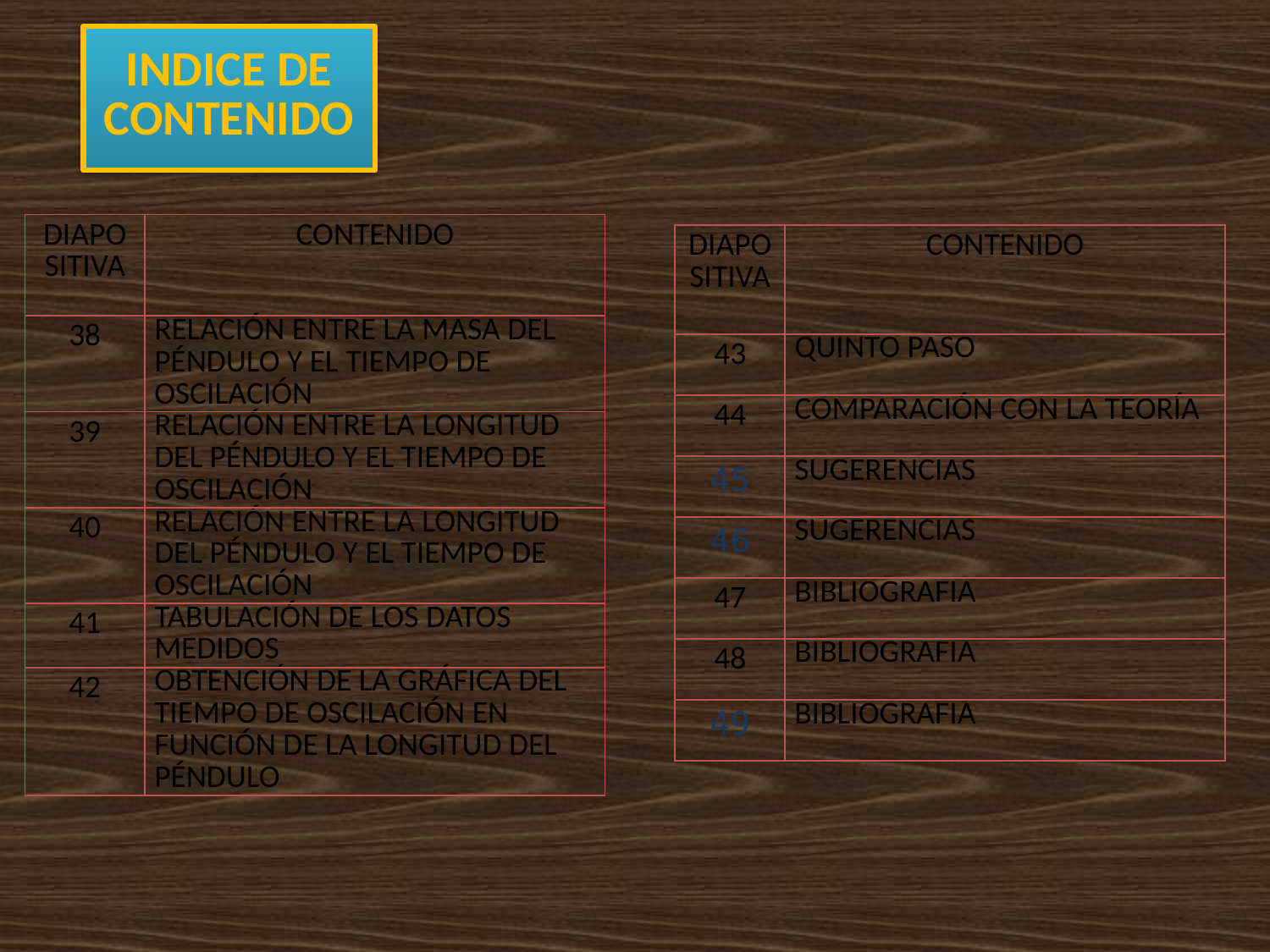

# INDICE DE CONTENIDO
| DIAPOSITIVA | CONTENIDO |
| --- | --- |
| 38 | RELACIÓN ENTRE LA MASA DEL PÉNDULO Y EL TIEMPO DE OSCILACIÓN |
| 39 | RELACIÓN ENTRE LA LONGITUD DEL PÉNDULO Y EL TIEMPO DE OSCILACIÓN |
| 40 | RELACIÓN ENTRE LA LONGITUD DEL PÉNDULO Y EL TIEMPO DE OSCILACIÓN |
| 41 | TABULACIÓN DE LOS DATOS MEDIDOS |
| 42 | OBTENCIÓN DE LA GRÁFICA DEL TIEMPO DE OSCILACIÓN EN FUNCIÓN DE LA LONGITUD DEL PÉNDULO |
| DIAPOSITIVA | CONTENIDO |
| --- | --- |
| 43 | QUINTO PASO |
| 44 | COMPARACIÓN CON LA TEORÍA |
| 45 | SUGERENCIAS |
| 46 | SUGERENCIAS |
| 47 | BIBLIOGRAFIA |
| 48 | BIBLIOGRAFIA |
| 49 | BIBLIOGRAFIA |